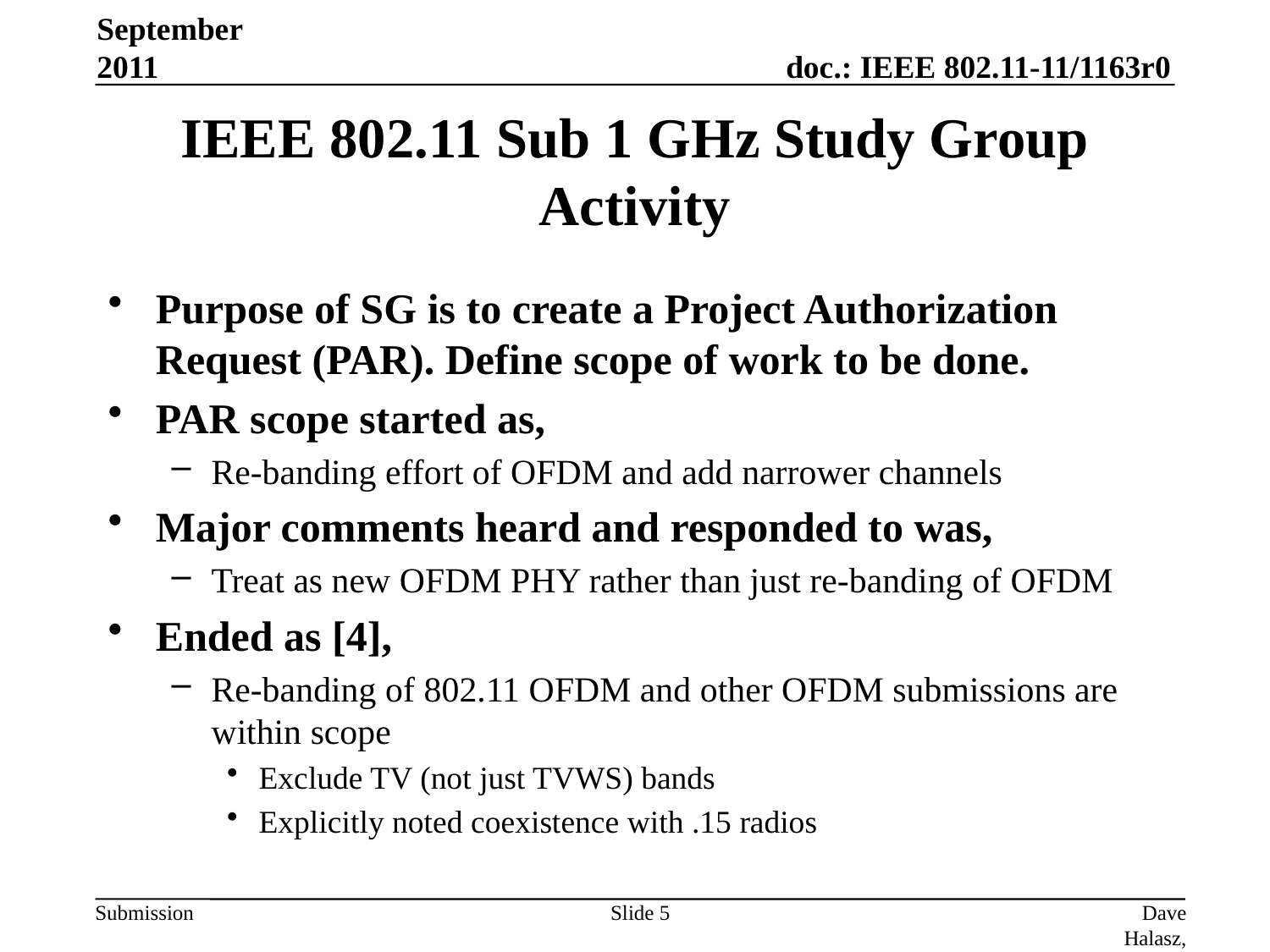

September 2011
# IEEE 802.11 Sub 1 GHz Study Group Activity
Purpose of SG is to create a Project Authorization Request (PAR). Define scope of work to be done.
PAR scope started as,
Re-banding effort of OFDM and add narrower channels
Major comments heard and responded to was,
Treat as new OFDM PHY rather than just re-banding of OFDM
Ended as [4],
Re-banding of 802.11 OFDM and other OFDM submissions are within scope
Exclude TV (not just TVWS) bands
Explicitly noted coexistence with .15 radios

Slide 5
Dave Halasz, Oaktree Wireless